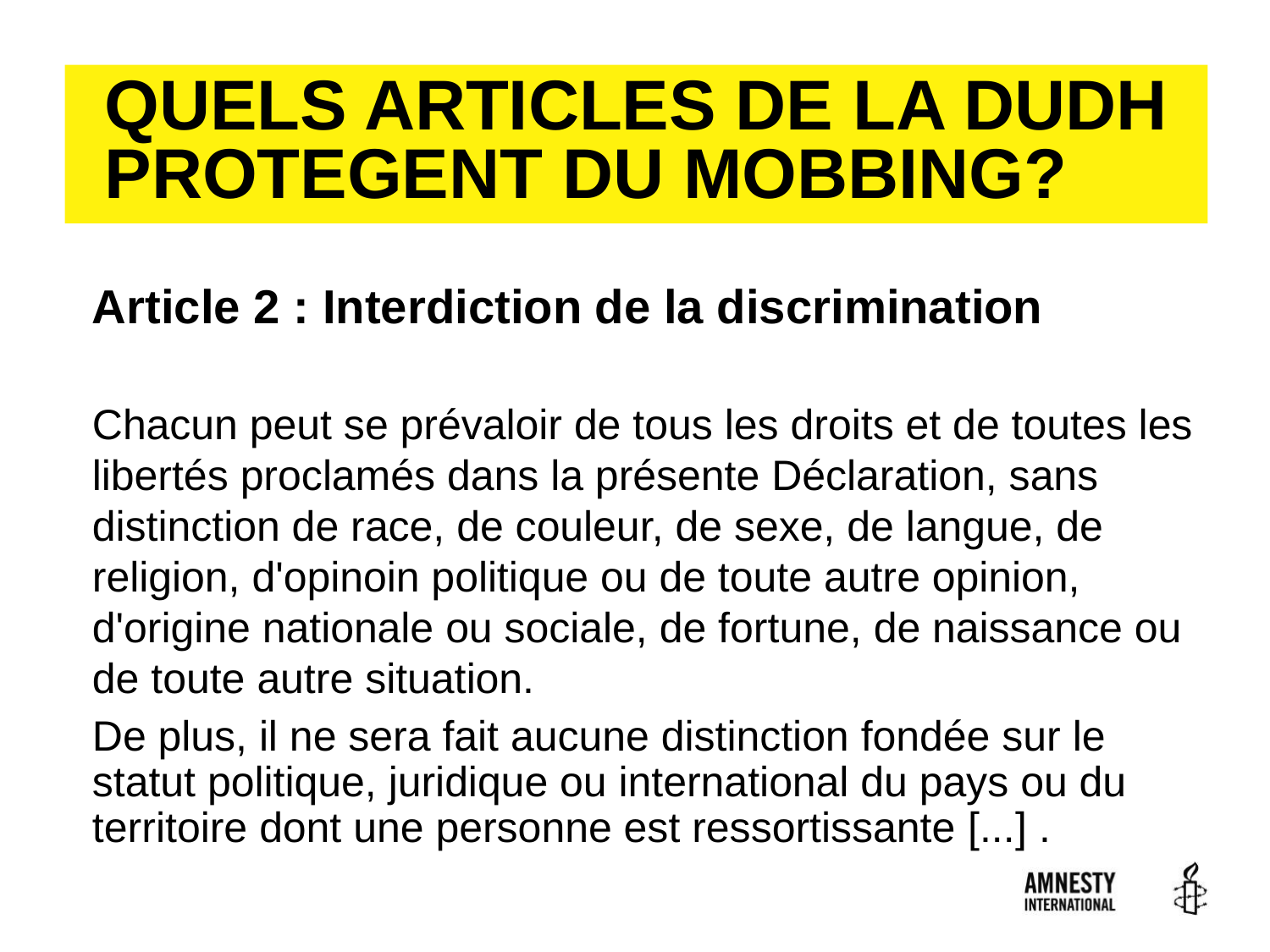

# QUELS ARTICLES DE LA DUDH PROTEGENT DU MOBBING?
12
Article 2 : Interdiction de la discrimination

Chacun peut se prévaloir de tous les droits et de toutes les libertés proclamés dans la présente Déclaration, sans distinction de race, de couleur, de sexe, de langue, de religion, d'opinoin politique ou de toute autre opinion, d'origine nationale ou sociale, de fortune, de naissance ou de toute autre situation.
De plus, il ne sera fait aucune distinction fondée sur le statut politique, juridique ou international du pays ou du territoire dont une personne est ressortissante [...] .